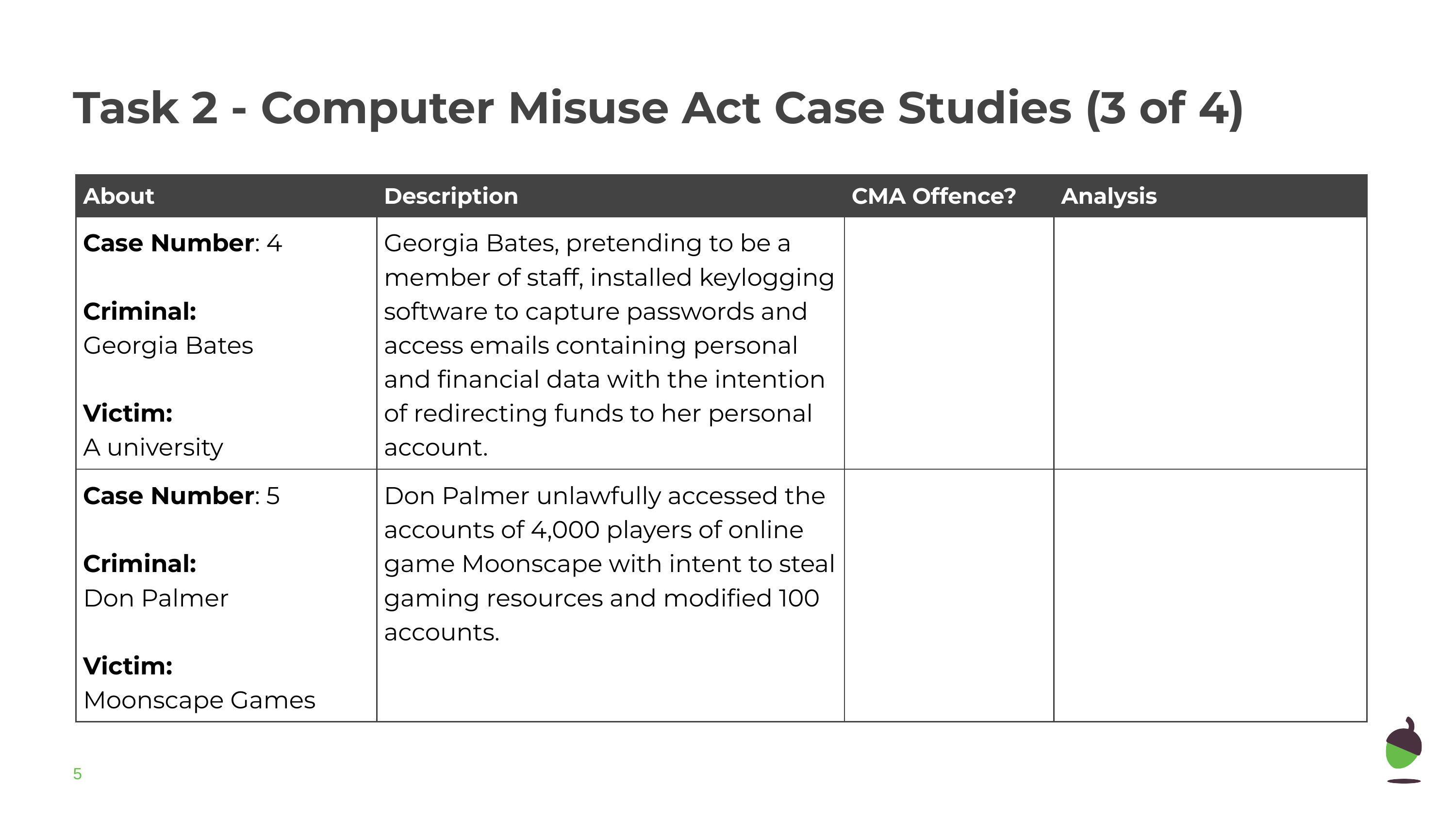

# Task 2 - Computer Misuse Act Case Studies (3 of 4)
| About | Description | CMA Offence? | Analysis |
| --- | --- | --- | --- |
| Case Number: 4 Criminal: Georgia Bates Victim: A university | Georgia Bates, pretending to be a member of staff, installed keylogging software to capture passwords and access emails containing personal and financial data with the intention of redirecting funds to her personal account. |  |  |
| Case Number: 5 Criminal: Don Palmer Victim: Moonscape Games | Don Palmer unlawfully accessed the accounts of 4,000 players of online game Moonscape with intent to steal gaming resources and modified 100 accounts. |  |  |
5